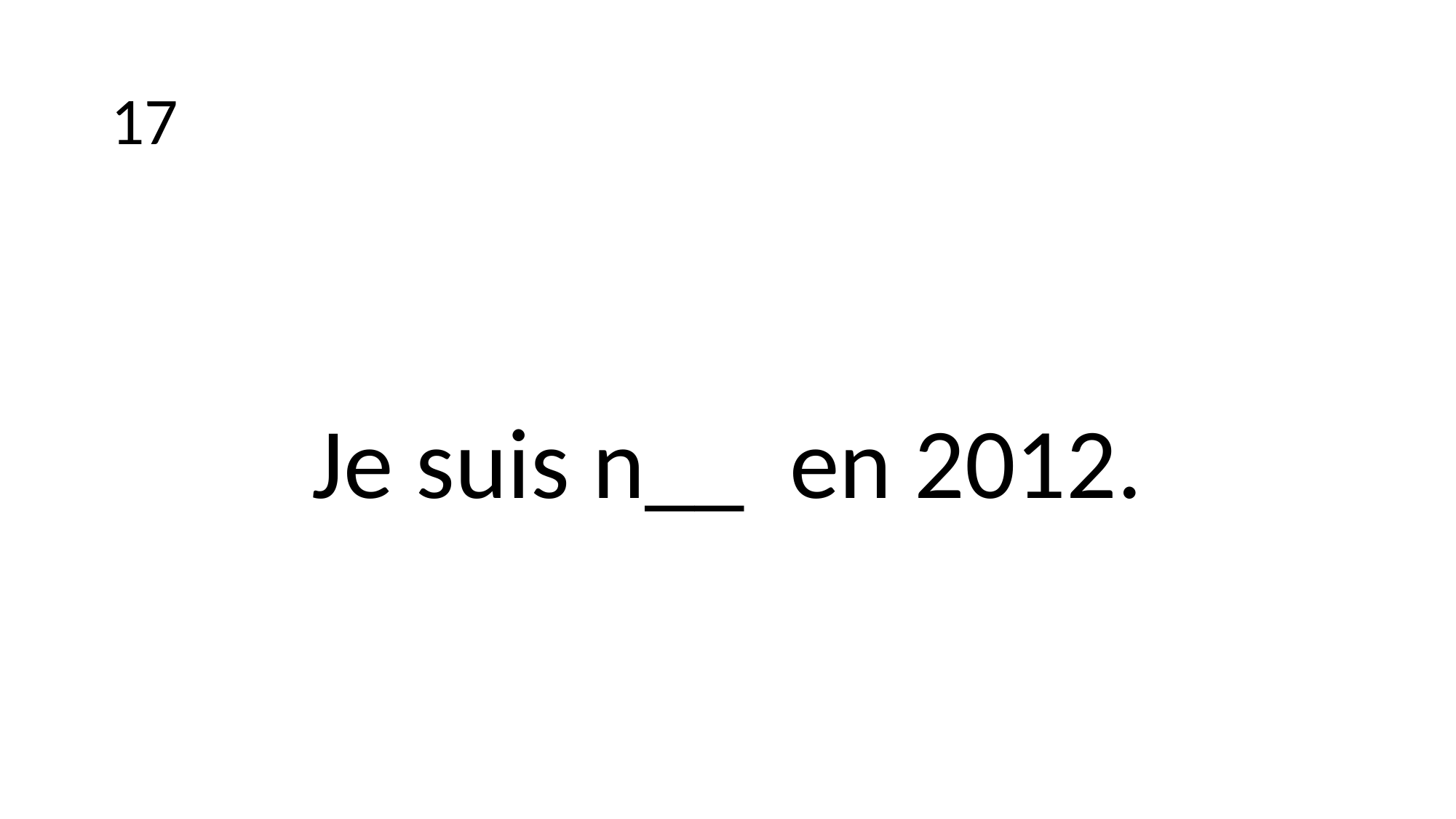

# 17

Je suis n__  en 2012.